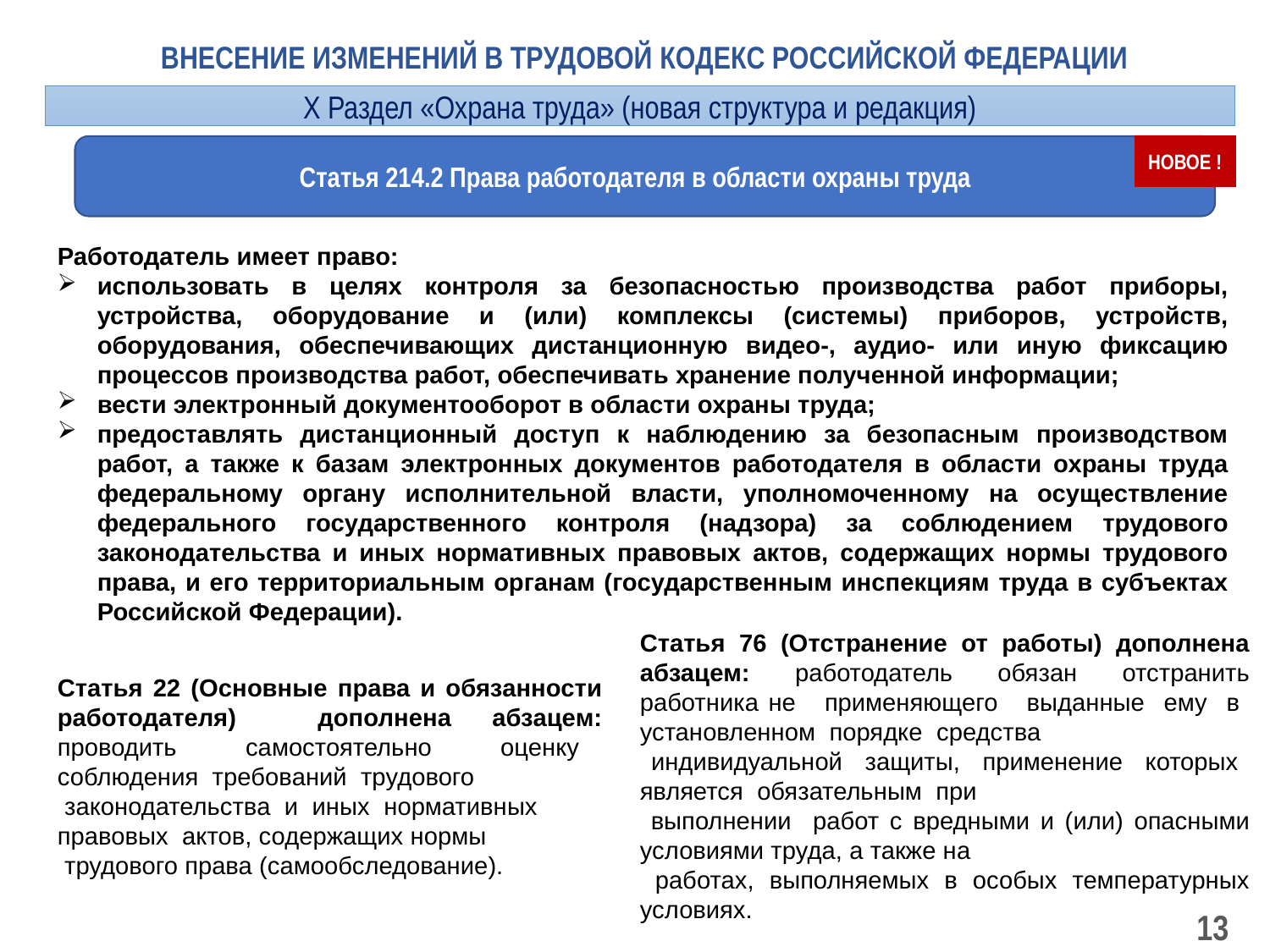

ВНЕСЕНИЕ ИЗМЕНЕНИЙ В ТРУДОВОЙ КОДЕКС РОССИЙСКОЙ ФЕДЕРАЦИИ
Х Раздел «Охрана труда» (новая структура и редакция)
Статья 214.2 Права работодателя в области охраны труда
НОВОЕ !
Работодатель имеет право:
использовать в целях контроля за безопасностью производства работ приборы, устройства, оборудование и (или) комплексы (системы) приборов, устройств, оборудования, обеспечивающих дистанционную видео-, аудио- или иную фиксацию процессов производства работ, обеспечивать хранение полученной информации;
вести электронный документооборот в области охраны труда;
предоставлять дистанционный доступ к наблюдению за безопасным производством работ, а также к базам электронных документов работодателя в области охраны труда федеральному органу исполнительной власти, уполномоченному на осуществление федерального государственного контроля (надзора) за соблюдением трудового законодательства и иных нормативных правовых актов, содержащих нормы трудового права, и его территориальным органам (государственным инспекциям труда в субъектах Российской Федерации).
Статья 76 (Отстранение от работы) дополнена абзацем: работодатель обязан отстранить работника не   применяющего   выданные  ему  в  установленном  порядке  средства
 индивидуальной  защиты,  применение  которых  является  обязательным  при
 выполнении  работ с вредными и (или) опасными условиями труда, а также на
 работах, выполняемых в особых температурных условиях.
Статья 22 (Основные права и обязанности работодателя)  дополнена абзацем: проводить   самостоятельно   оценку  соблюдения  требований  трудового
 законодательства  и  иных  нормативных  правовых  актов, содержащих нормы
 трудового права (самообследование).
13